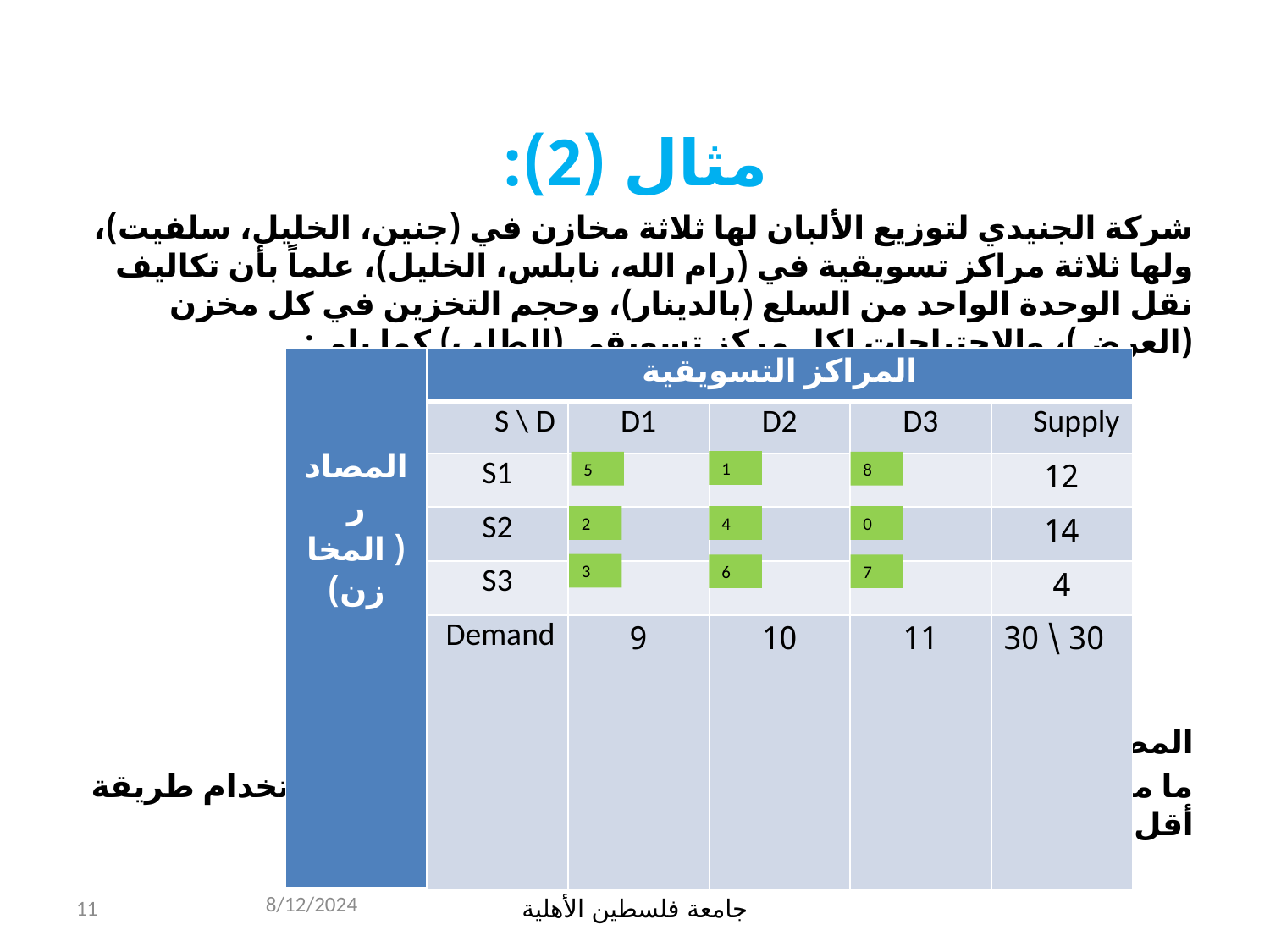

# مثال (2):
شركة الجنيدي لتوزيع الألبان لها ثلاثة مخازن في (جنين، الخليل، سلفيت)، ولها ثلاثة مراكز تسويقية في (رام الله، نابلس، الخليل)، علماً بأن تكاليف نقل الوحدة الواحد من السلع (بالدينار)، وحجم التخزين في كل مخزن (العرض)، والاحتياجات لكل مركز تسويقي (الطلب) كما يلي:

المطلوب:
ما مجموع تكاليف النقل للسلعة من المصادر إلى المراكز باستخدام طريقة أقل التكاليف؟

| المصادر ( المخازن) | المراكز التسويقية |  |  |  |  |
| --- | --- | --- | --- | --- | --- |
|  | S \ D | D1 | D2 | D3 | Supply |
|  | S1 |  |  |  | 12 |
|  | S2 |  |  |  | 14 |
|  | S3 |  |  |  | 4 |
|  | Demand | 9 | 10 | 11 | 30 \ 30 |
1
5
8
0
2
4
3
6
7
8/12/2024
11
جامعة فلسطين الأهلية